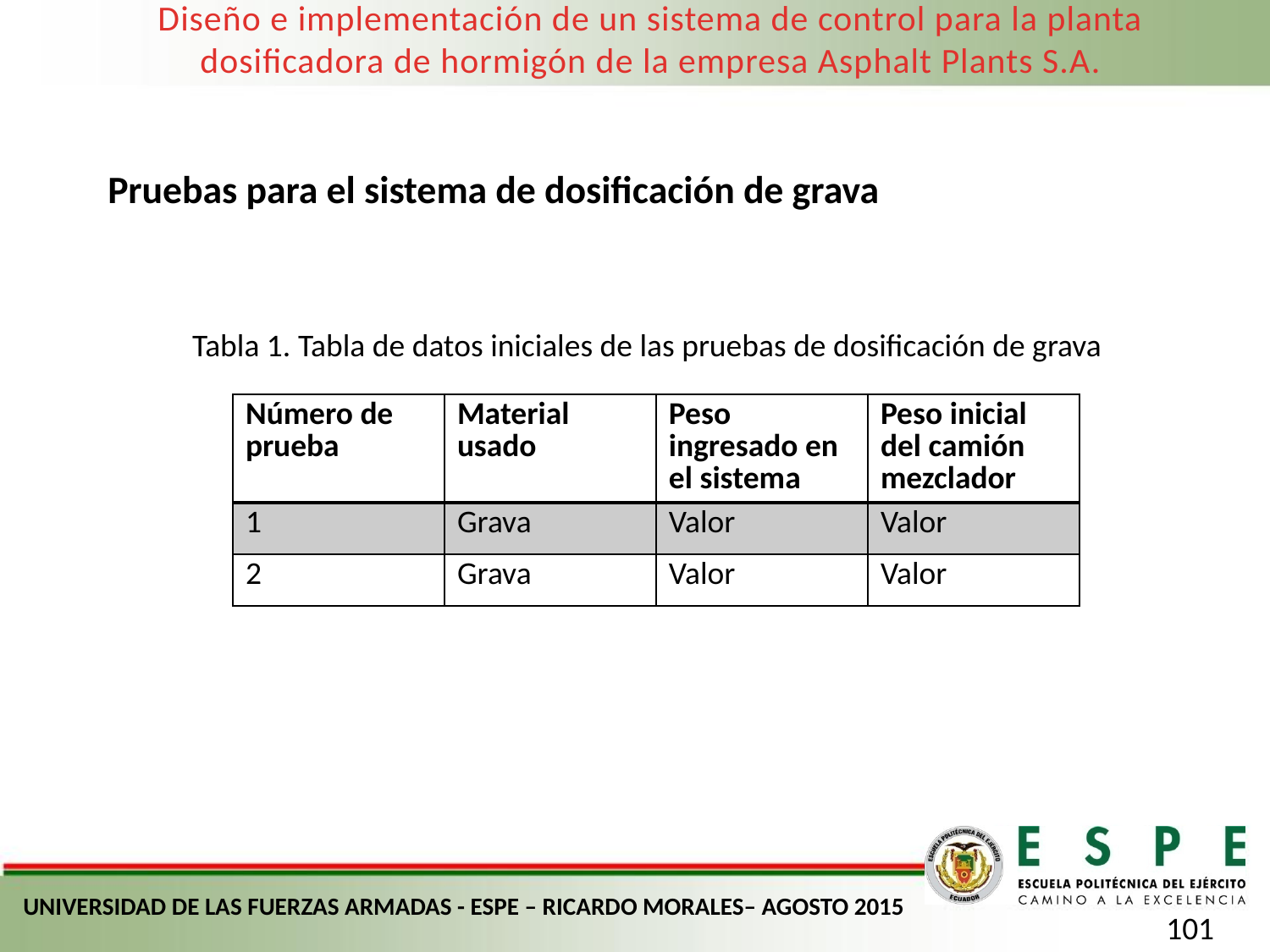

Diseño e implementación de un sistema de control para la planta dosificadora de hormigón de la empresa Asphalt Plants S.A.

Pruebas para el sistema de dosificación de grava
Tabla 1. Tabla de datos iniciales de las pruebas de dosificación de grava
| Número de prueba | Material usado | Peso ingresado en el sistema | Peso inicial del camión mezclador |
| --- | --- | --- | --- |
| 1 | Grava | Valor | Valor |
| 2 | Grava | Valor | Valor |
UNIVERSIDAD DE LAS FUERZAS ARMADAS - ESPE – RICARDO MORALES– AGOSTO 2015
101